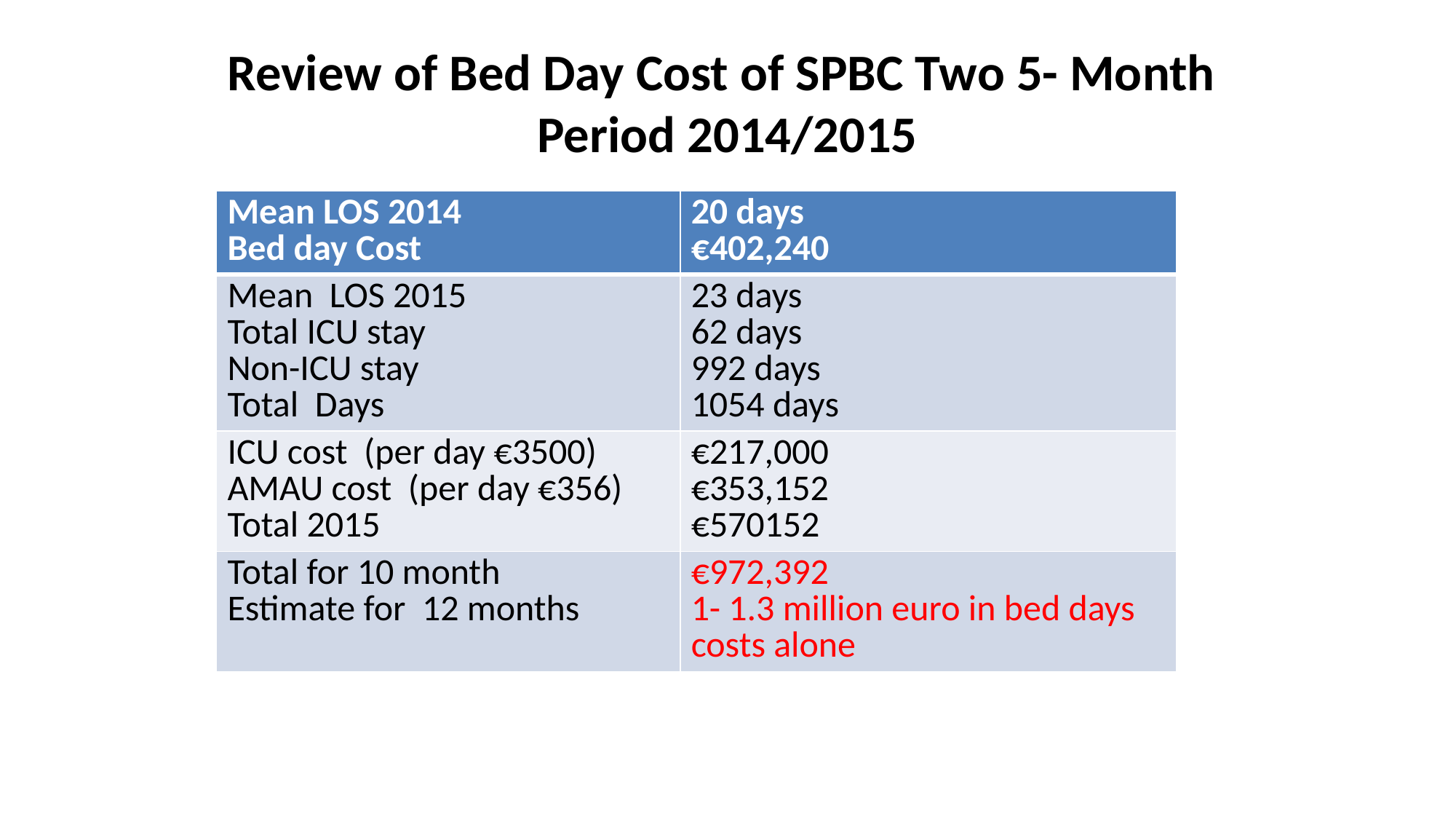

# Review of Bed Day Cost of SPBC Two 5- Month Period 2014/2015
| Mean LOS 2014 Bed day Cost | 20 days €402,240 |
| --- | --- |
| Mean LOS 2015 Total ICU stay Non-ICU stay Total Days | 23 days 62 days 992 days 1054 days |
| ICU cost (per day €3500) AMAU cost (per day €356) Total 2015 | €217,000 €353,152 €570152 |
| Total for 10 month Estimate for 12 months | €972,392 1- 1.3 million euro in bed days costs alone |